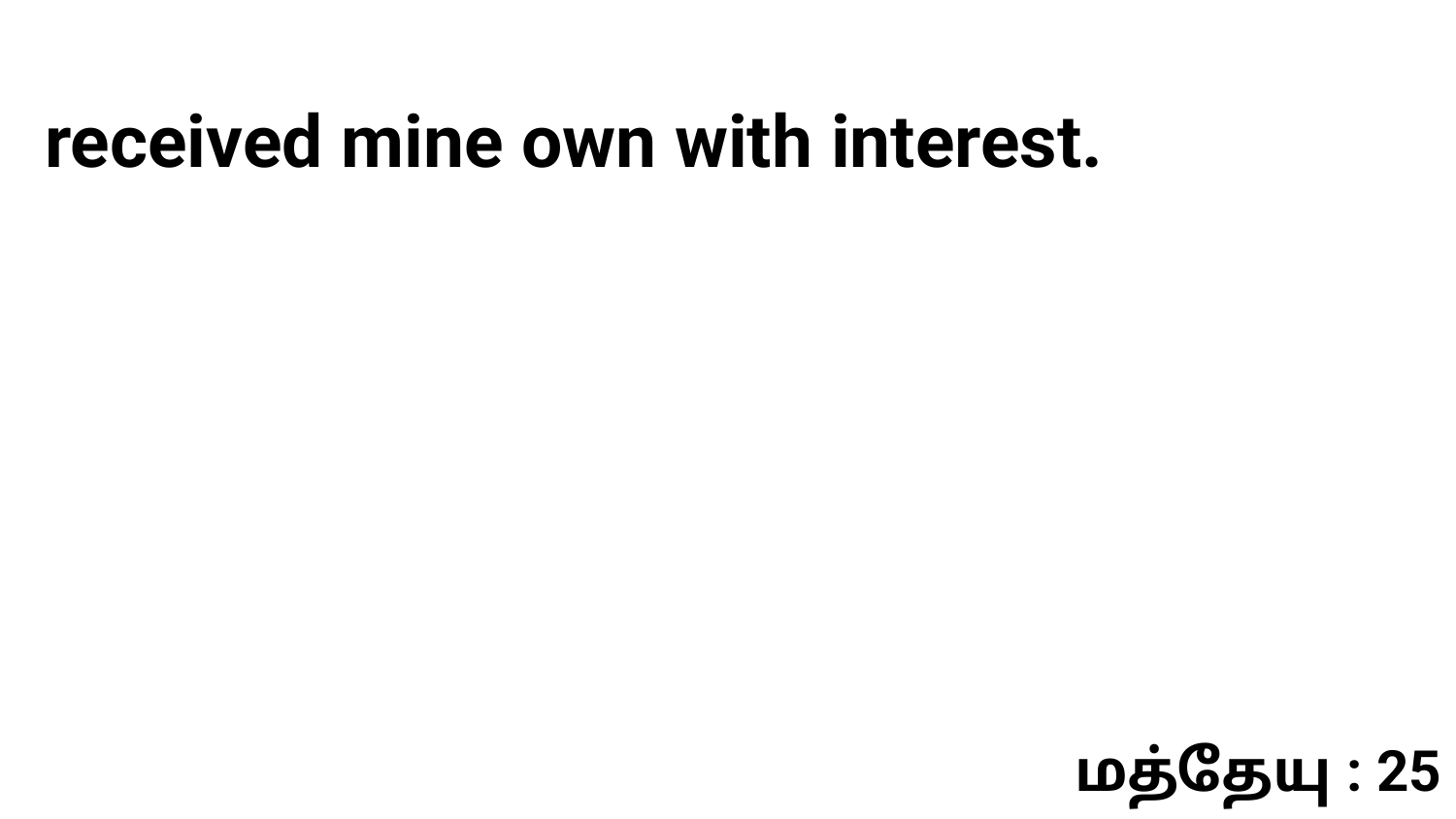

received mine own with interest.
மத்தேயு : 25